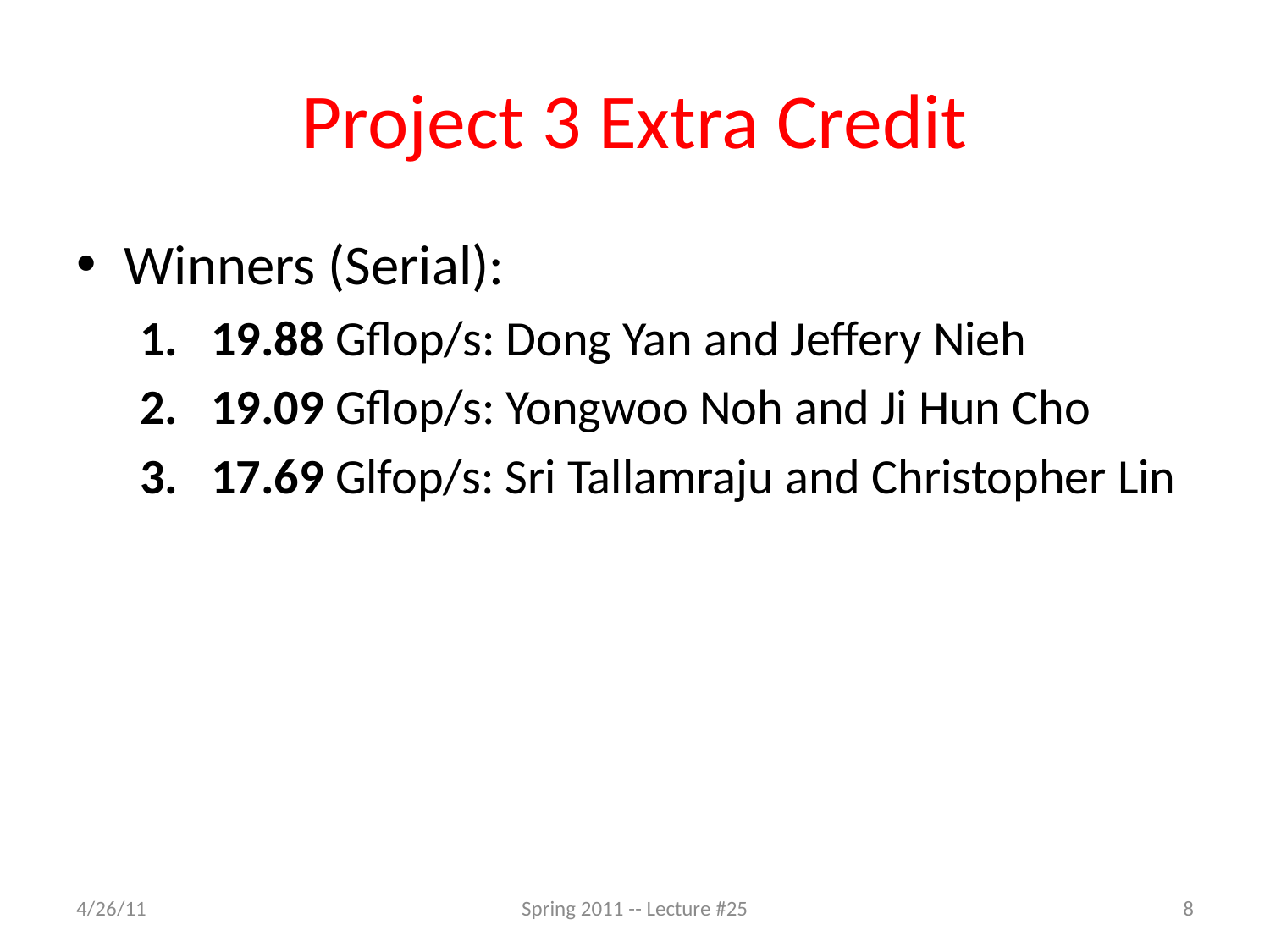

# Project 3 Extra Credit
Winners (Serial):
19.88 Gflop/s: Dong Yan and Jeffery Nieh
19.09 Gflop/s: Yongwoo Noh and Ji Hun Cho
17.69 Glfop/s: Sri Tallamraju and Christopher Lin
4/26/11
Spring 2011 -- Lecture #25
8